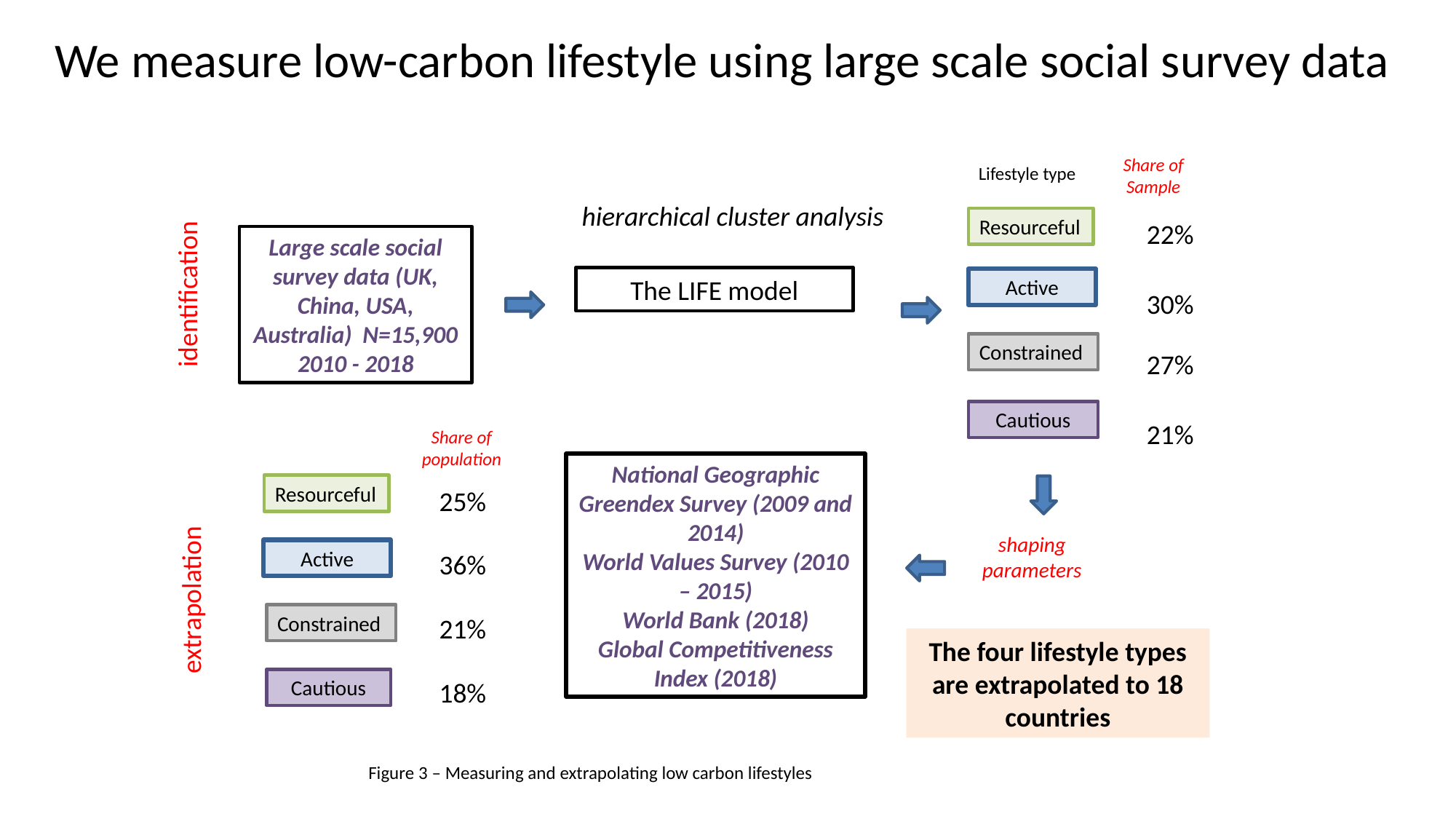

We measure low-carbon lifestyle using large scale social survey data
Share of Sample
Lifestyle type
hierarchical cluster analysis
Resourceful
22%
Large scale social survey data (UK, China, USA, Australia)  N=15,900 2010 - 2018
The LIFE model
Active
identification
30%

Constrained
27%
Cautious
21%
Share of population
National Geographic Greendex Survey (2009 and 2014)
World Values Survey (2010 – 2015)
World Bank (2018)
Global Competitiveness Index (2018)
Resourceful
25%

shaping parameters
Active
36%

extrapolation
Constrained
21%
The four lifestyle types are extrapolated to 18 countries
Cautious
18%
Figure 3 – Measuring and extrapolating low carbon lifestyles